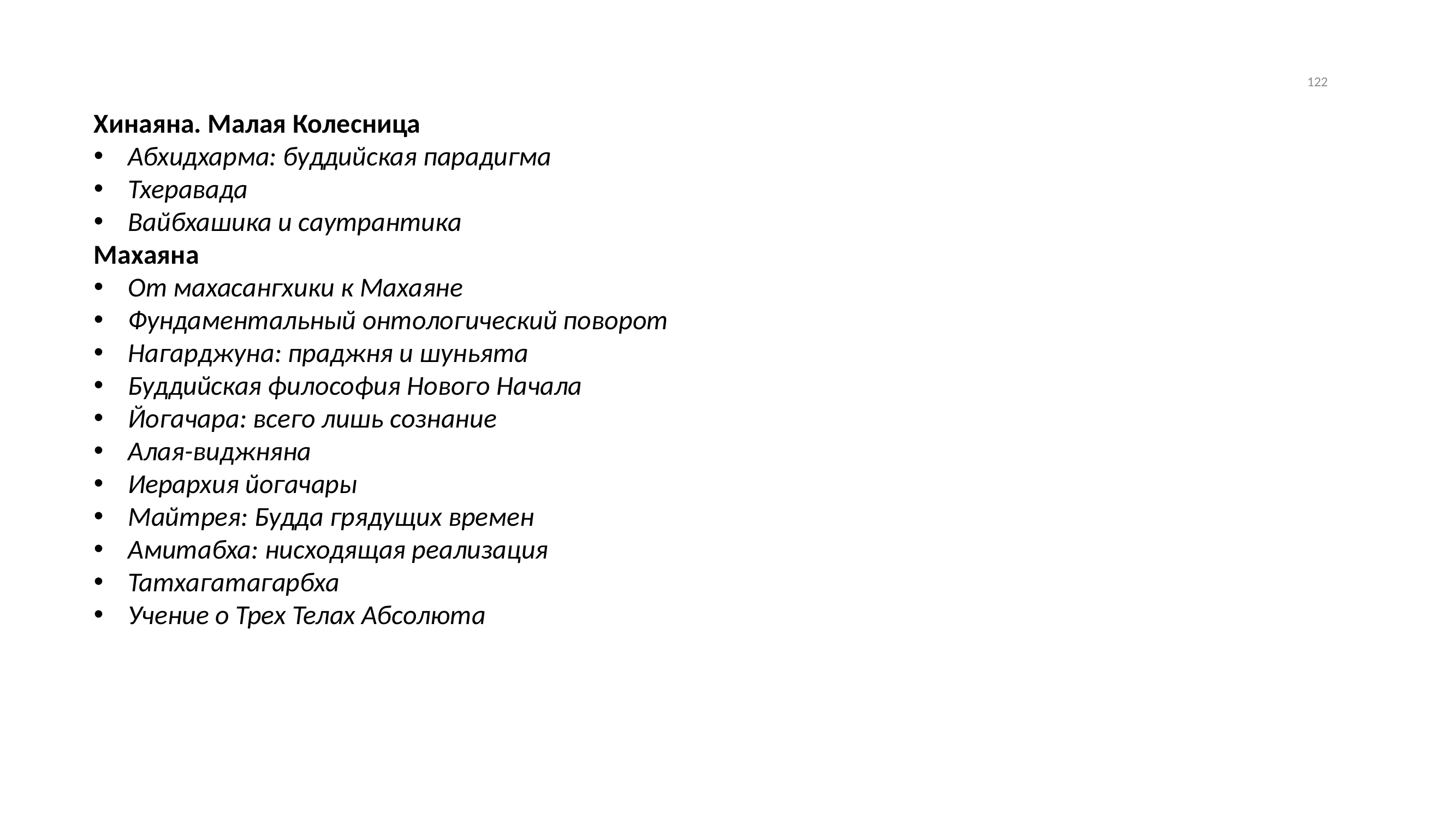

122
Хинаяна. Малая Колесница
Абхидхарма: буддийская парадигма
Тхеравада
Вайбхашика и саутрантика
Махаяна
От махасангхики к Махаяне
Фундаментальный онтологический поворот
Нагарджуна: праджня и шуньята
Буддийская философия Нового Начала
Йогачара: всего лишь сознание
Алая-виджняна
Иерархия йогачары
Майтрея: Будда грядущих времен
Амитабха: нисходящая реализация
Татхагатагарбха
Учение о Трех Телах Абсолюта